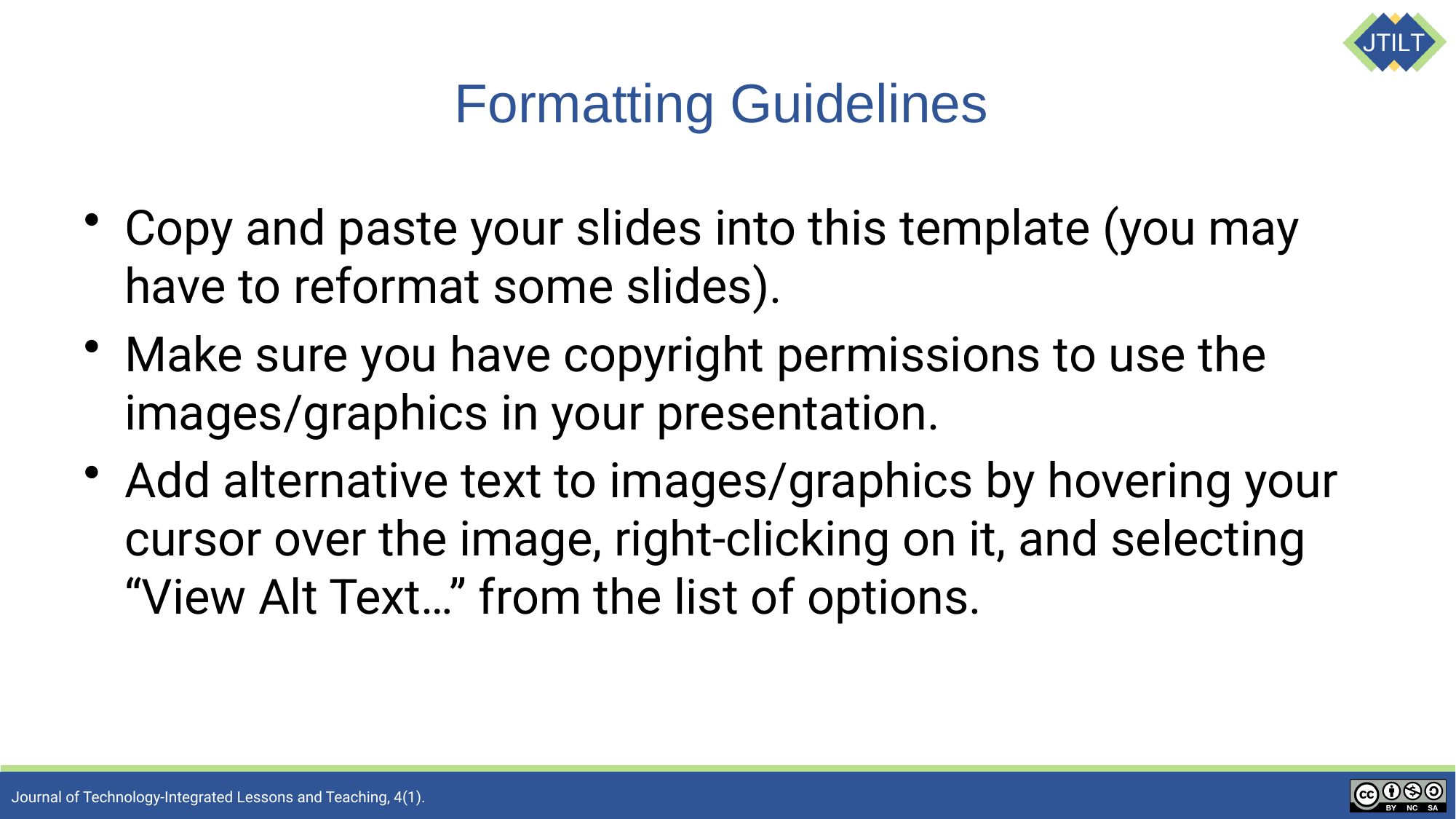

# Formatting Guidelines
Copy and paste your slides into this template (you may have to reformat some slides).
Make sure you have copyright permissions to use the images/graphics in your presentation.
Add alternative text to images/graphics by hovering your cursor over the image, right-clicking on it, and selecting “View Alt Text…” from the list of options.